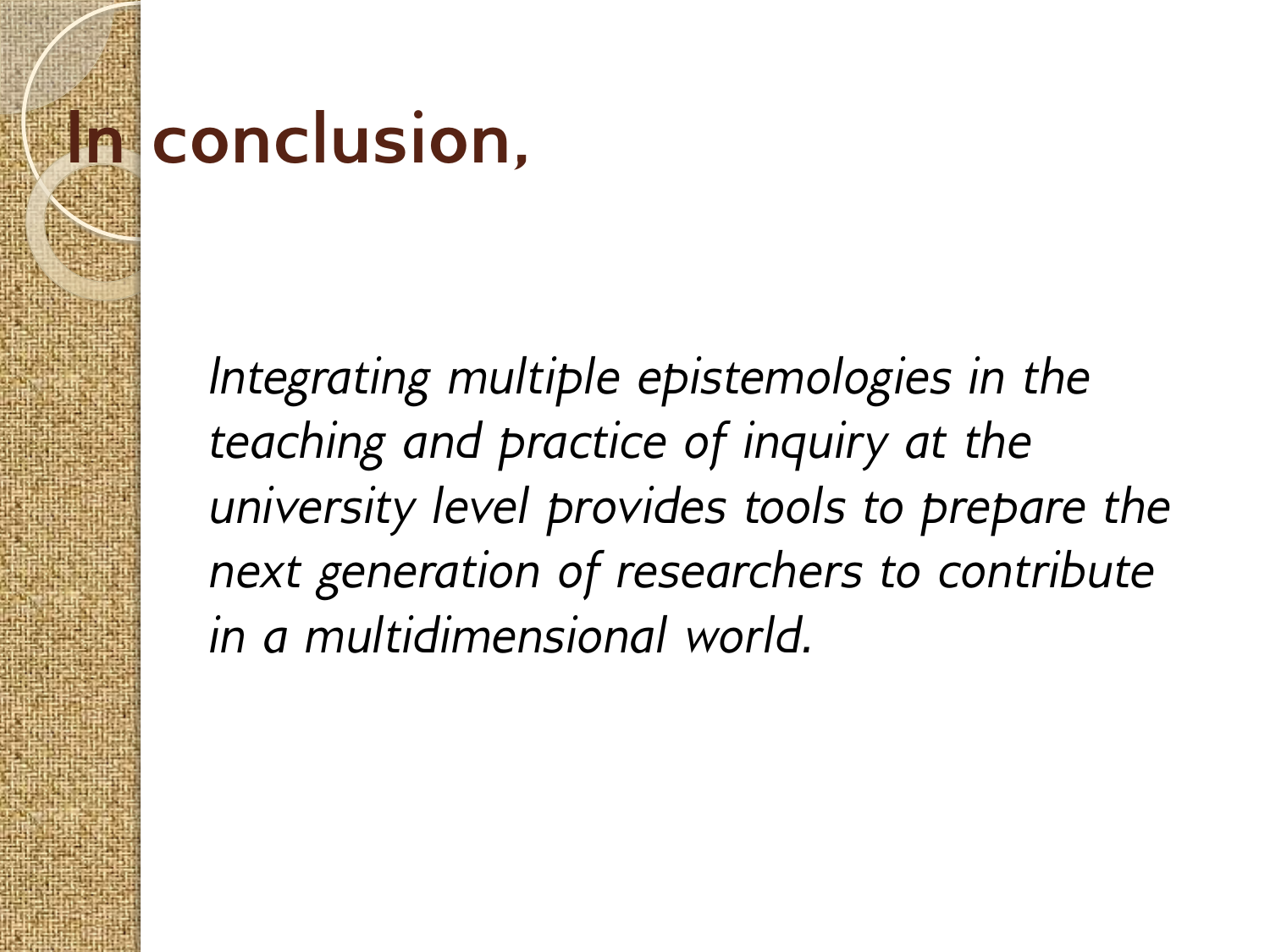

# In conclusion,

	Integrating multiple epistemologies in the teaching and practice of inquiry at the university level provides tools to prepare the next generation of researchers to contribute in a multidimensional world.